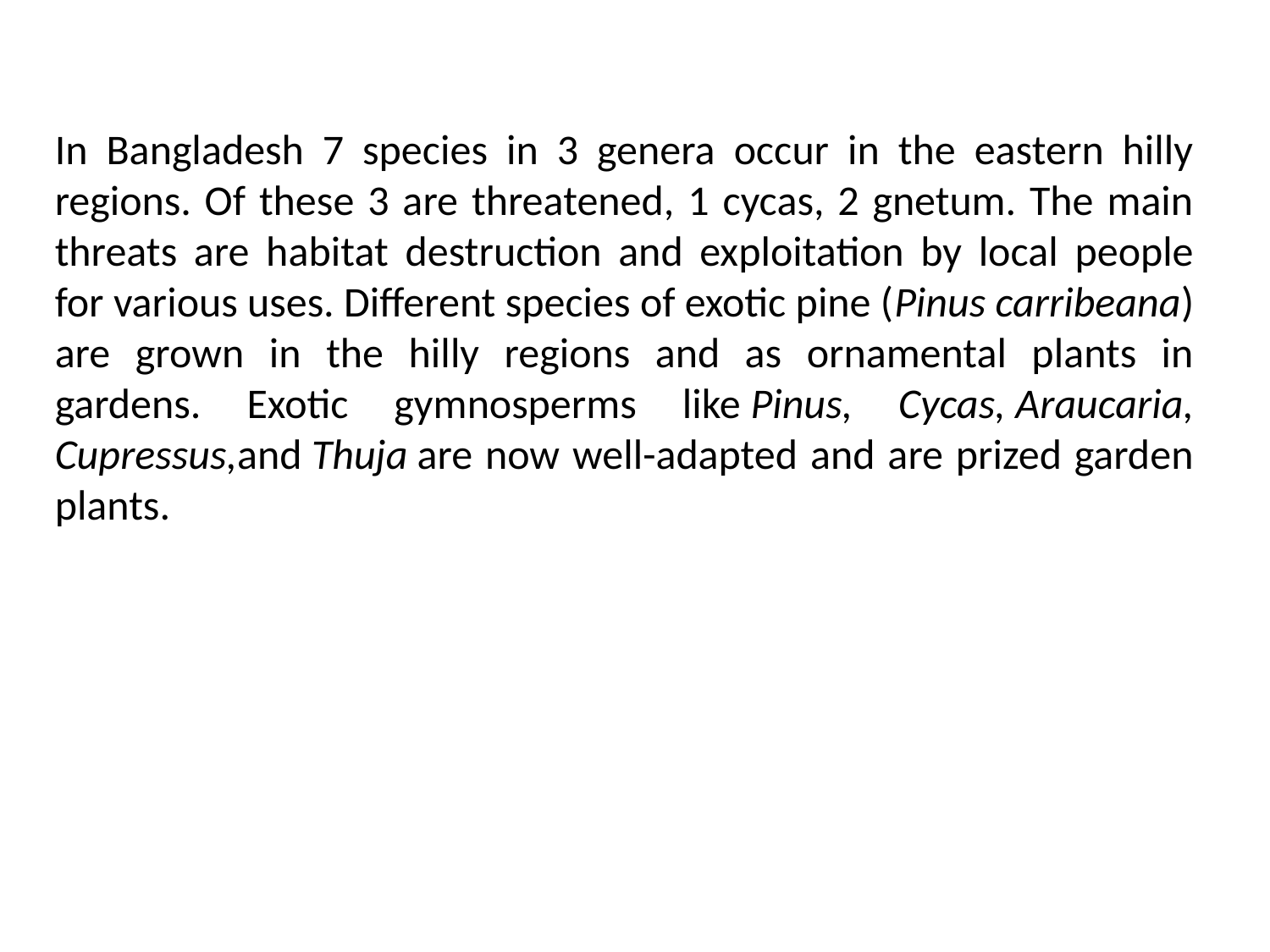

In Bangladesh 7 species in 3 genera occur in the eastern hilly regions. Of these 3 are threatened, 1 cycas, 2 gnetum. The main threats are habitat destruction and exploitation by local people for various uses. Different species of exotic pine (Pinus carribeana) are grown in the hilly regions and as ornamental plants in gardens. Exotic gymnosperms like Pinus, Cycas, Araucaria, Cupressus,and Thuja are now well-adapted and are prized garden plants.